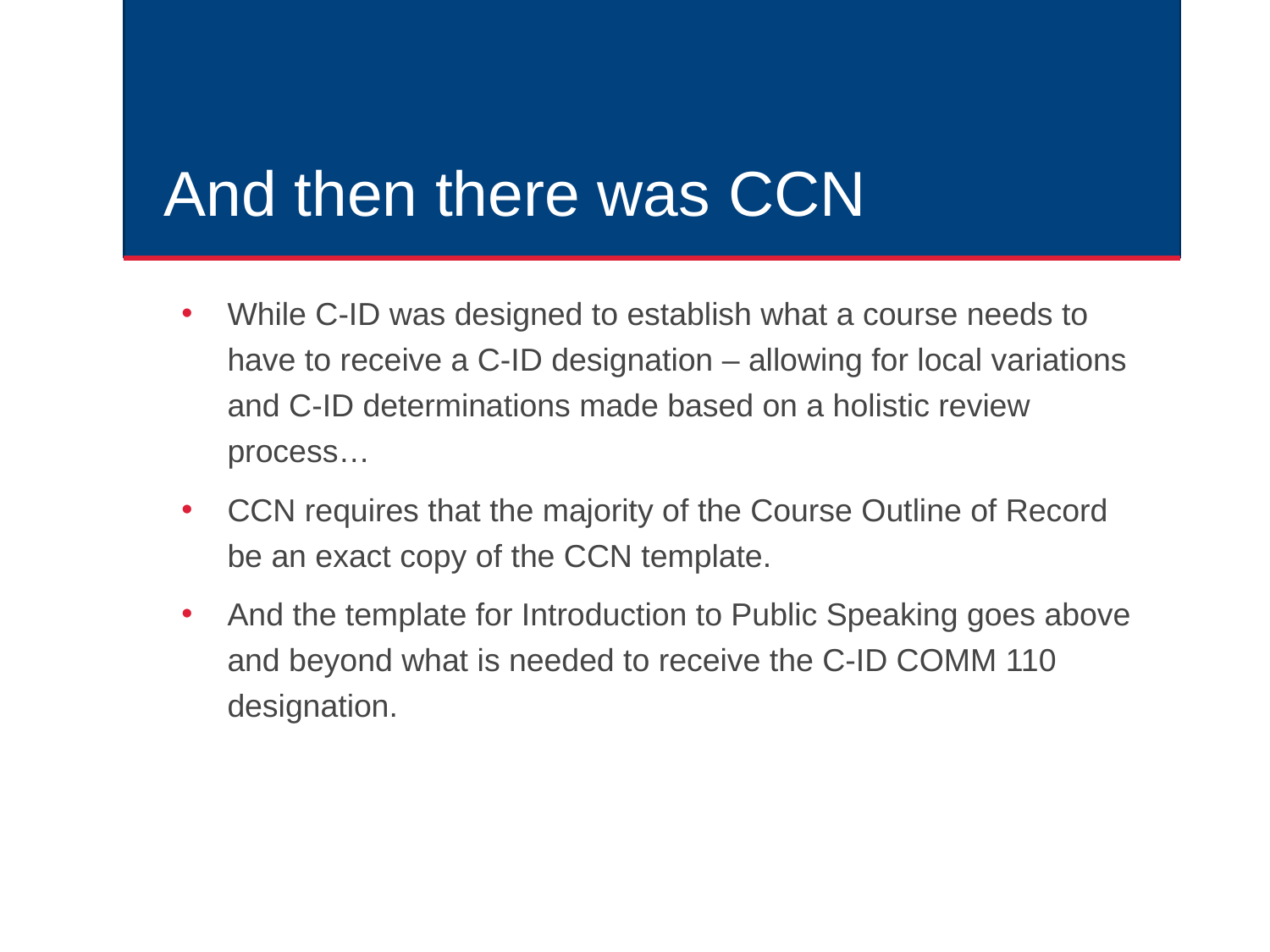

# And then there was CCN
While C-ID was designed to establish what a course needs to have to receive a C-ID designation – allowing for local variations and C-ID determinations made based on a holistic review process…
CCN requires that the majority of the Course Outline of Record be an exact copy of the CCN template.
And the template for Introduction to Public Speaking goes above and beyond what is needed to receive the C-ID COMM 110 designation.